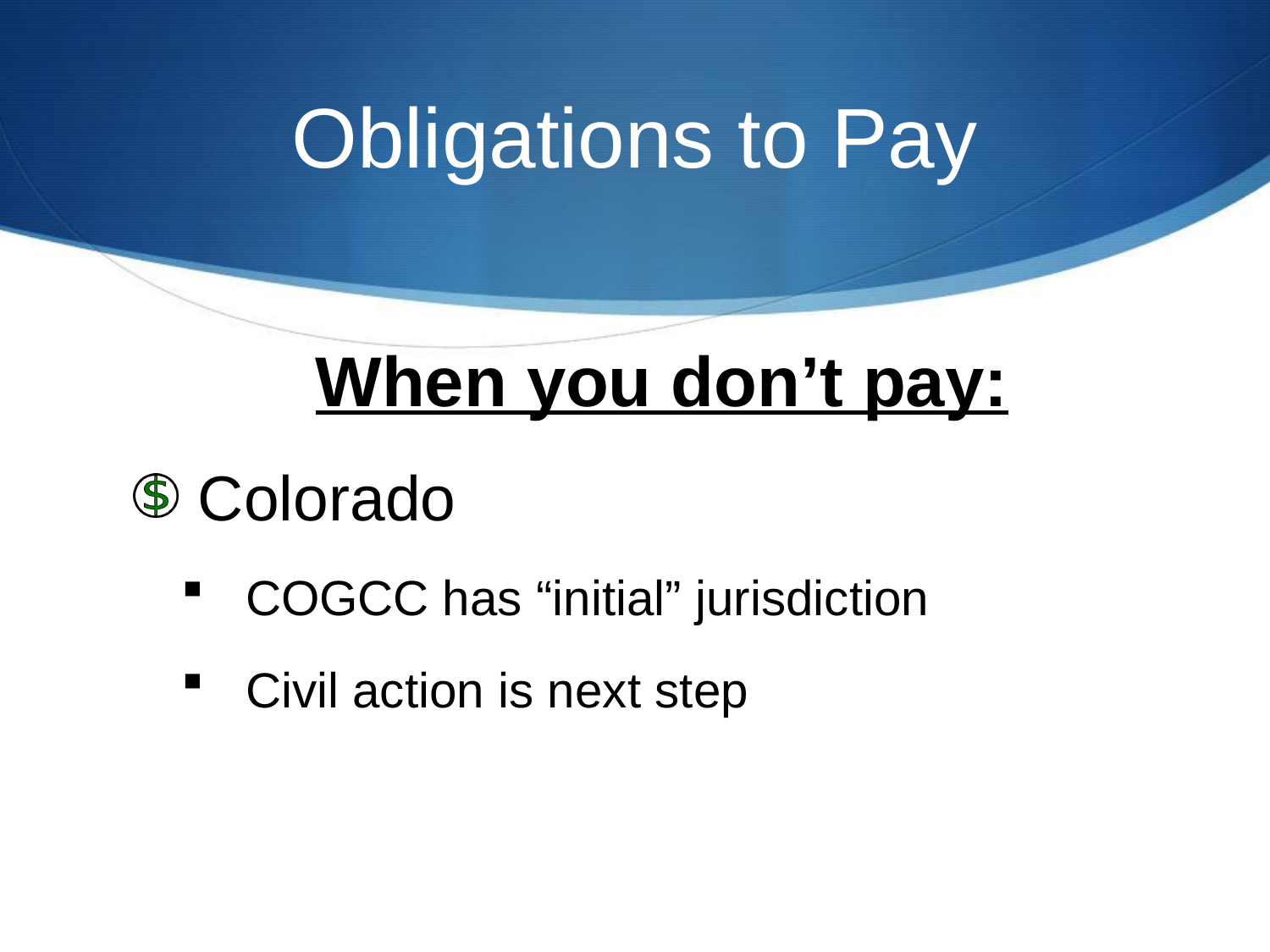

# Obligations to Pay
When you don’t pay:
Colorado
COGCC has “initial” jurisdiction
Civil action is next step